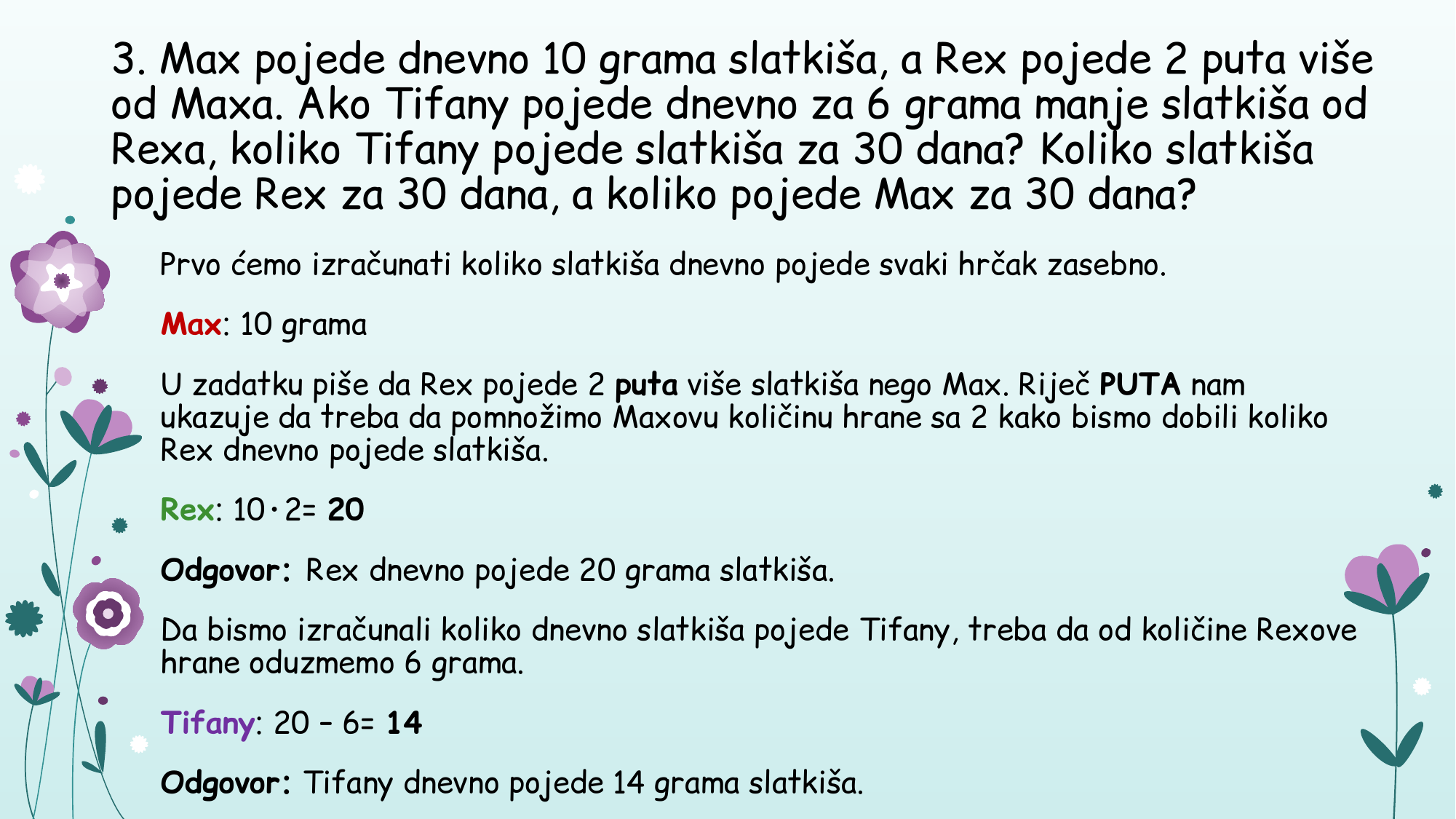

# 3. Max pojede dnevno 10 grama slatkiša, a Rex pojede 2 puta više od Maxa. Ako Tifany pojede dnevno za 6 grama manje slatkiša od Rexa, koliko Tifany pojede slatkiša za 30 dana? Koliko slatkiša pojede Rex za 30 dana, a koliko pojede Max za 30 dana?
Prvo ćemo izračunati koliko slatkiša dnevno pojede svaki hrčak zasebno.
Max: 10 grama
U zadatku piše da Rex pojede 2 puta više slatkiša nego Max. Riječ PUTA nam ukazuje da treba da pomnožimo Maxovu količinu hrane sa 2 kako bismo dobili koliko Rex dnevno pojede slatkiša.
Rex: 10·2= 20
Odgovor: Rex dnevno pojede 20 grama slatkiša.
Da bismo izračunali koliko dnevno slatkiša pojede Tifany, treba da od količine Rexove hrane oduzmemo 6 grama.
Tifany: 20 – 6= 14
Odgovor: Tifany dnevno pojede 14 grama slatkiša.